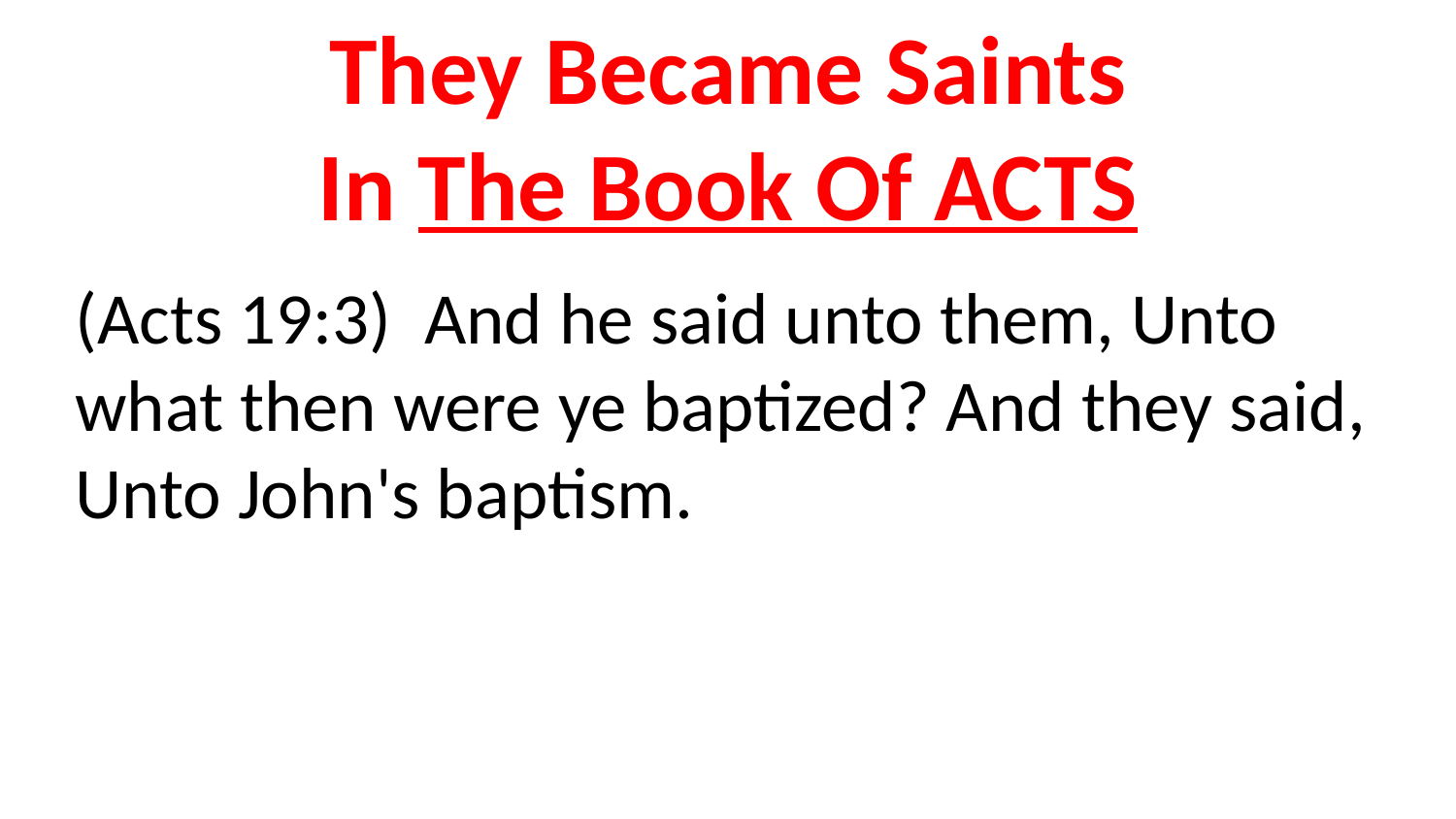

They Became Saints
In The Book Of ACTS
(Acts 19:3)  And he said unto them, Unto what then were ye baptized? And they said, Unto John's baptism.